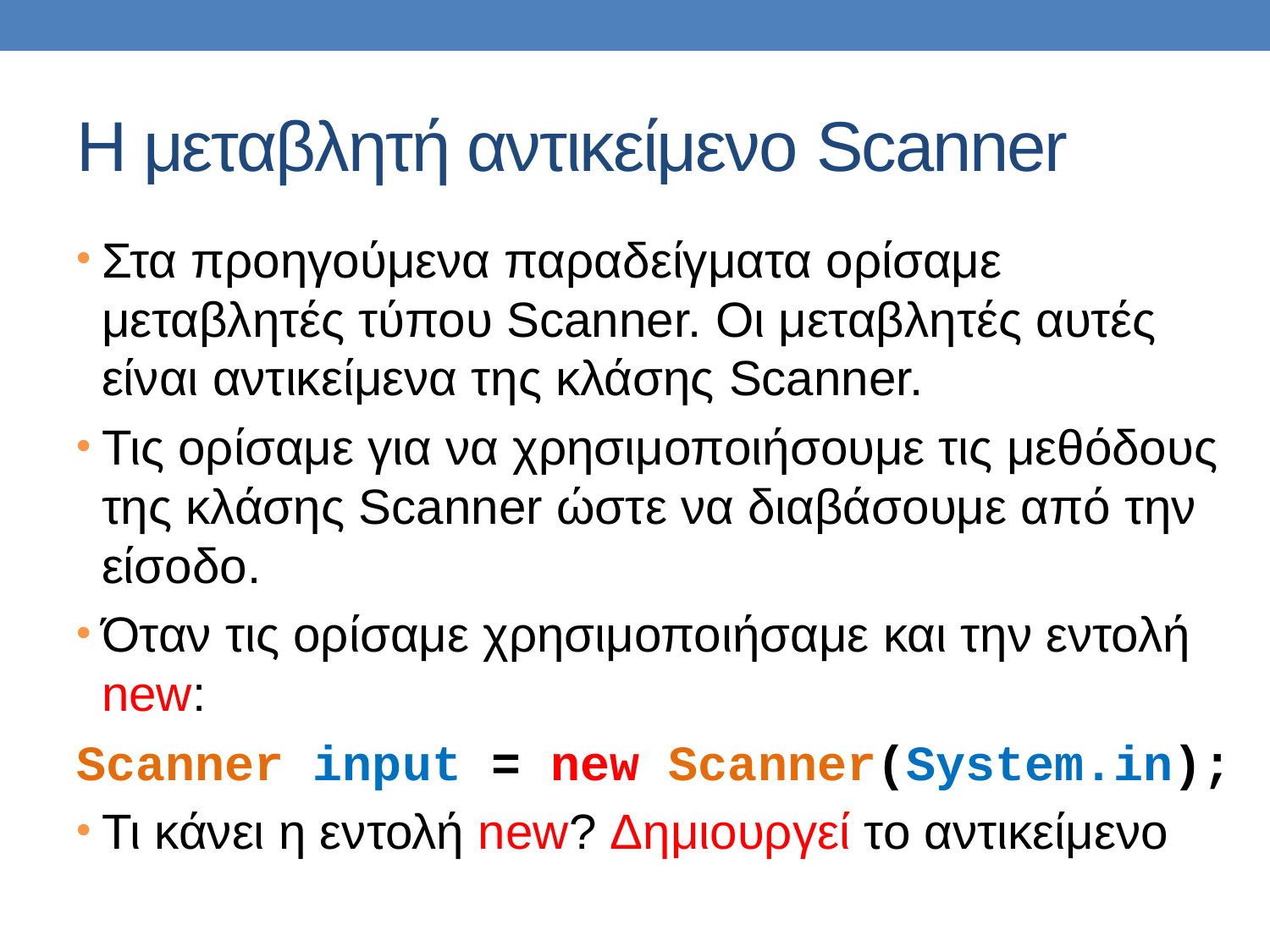

# Η μεταβλητή αντικείμενο Scanner
Στα προηγούμενα παραδείγματα ορίσαμε μεταβλητές τύπου Scanner. Οι μεταβλητές αυτές είναι αντικείμενα της κλάσης Scanner.
Τις ορίσαμε για να χρησιμοποιήσουμε τις μεθόδους της κλάσης Scanner ώστε να διαβάσουμε από την είσοδο.
Όταν τις ορίσαμε χρησιμοποιήσαμε και την εντολή new:
Scanner input = new Scanner(System.in);
Τι κάνει η εντολή new? Δημιουργεί το αντικείμενο